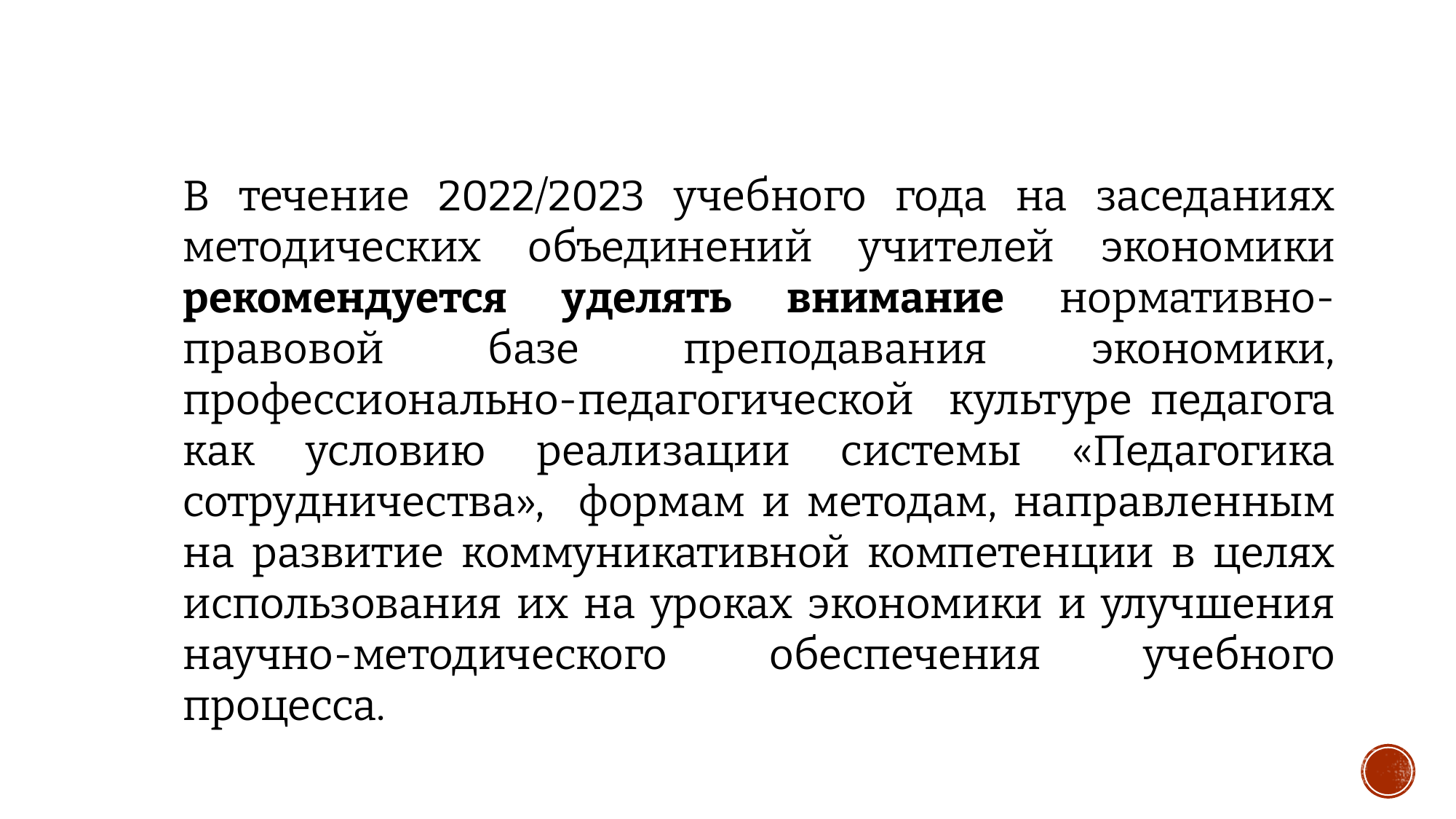

В течение 2022/2023 учебного года на заседаниях методических объединений учителей экономики рекомендуется уделять внимание нормативно-правовой базе преподавания экономики, профессионально-педагогической  культуре педагога как условию реализации системы «Педагогика сотрудничества»,  формам и методам, направленным на развитие коммуникативной компетенции в целях использования их на уроках экономики и улучшения научно-методического обеспечения учебного процесса.